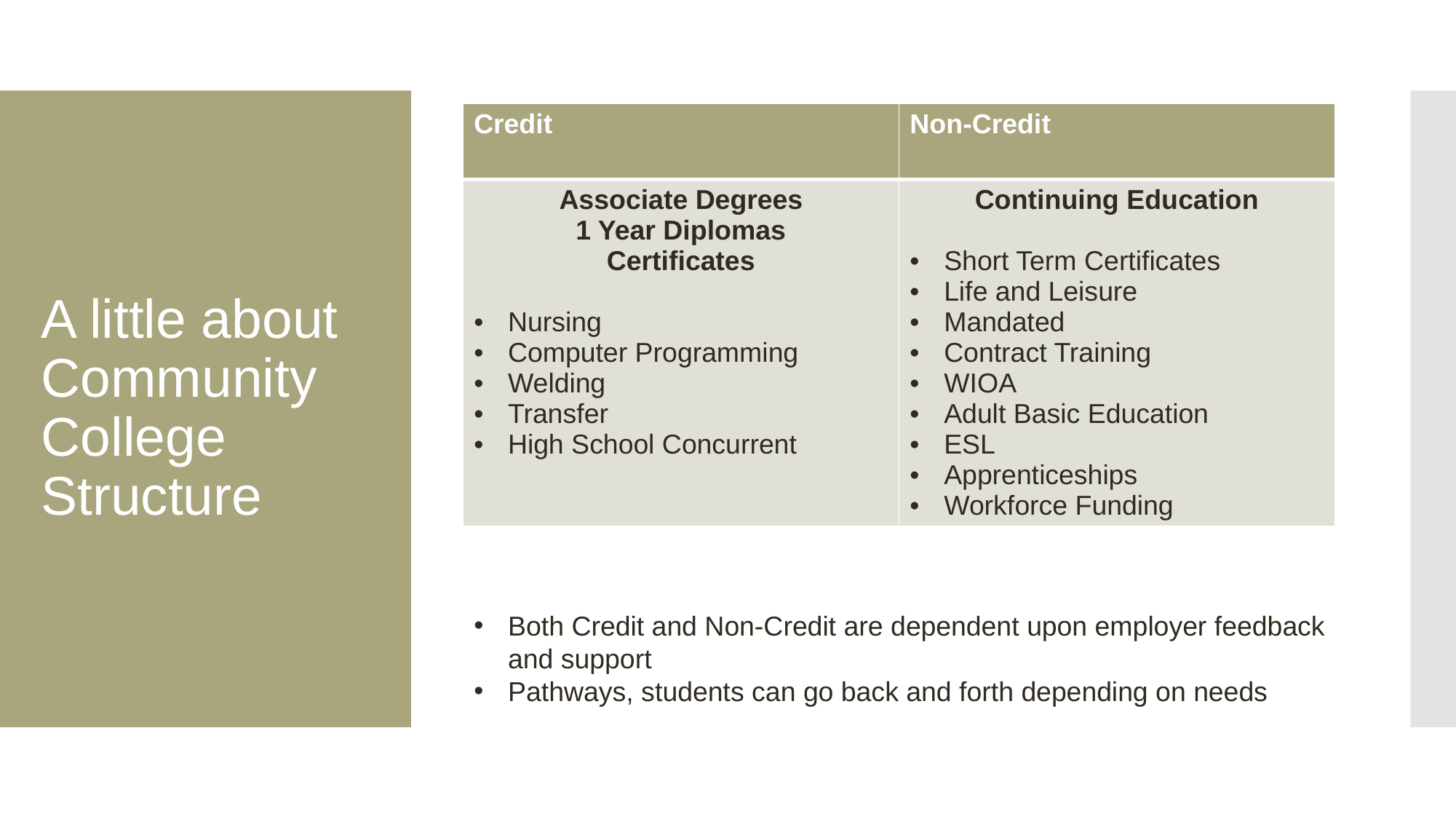

| Credit | Non-Credit |
| --- | --- |
| Associate Degrees 1 Year Diplomas Certificates Nursing Computer Programming Welding Transfer High School Concurrent | Continuing Education Short Term Certificates Life and Leisure Mandated Contract Training WIOA Adult Basic Education ESL Apprenticeships Workforce Funding |
# A little about Community College Structure
Both Credit and Non-Credit are dependent upon employer feedback and support
Pathways, students can go back and forth depending on needs